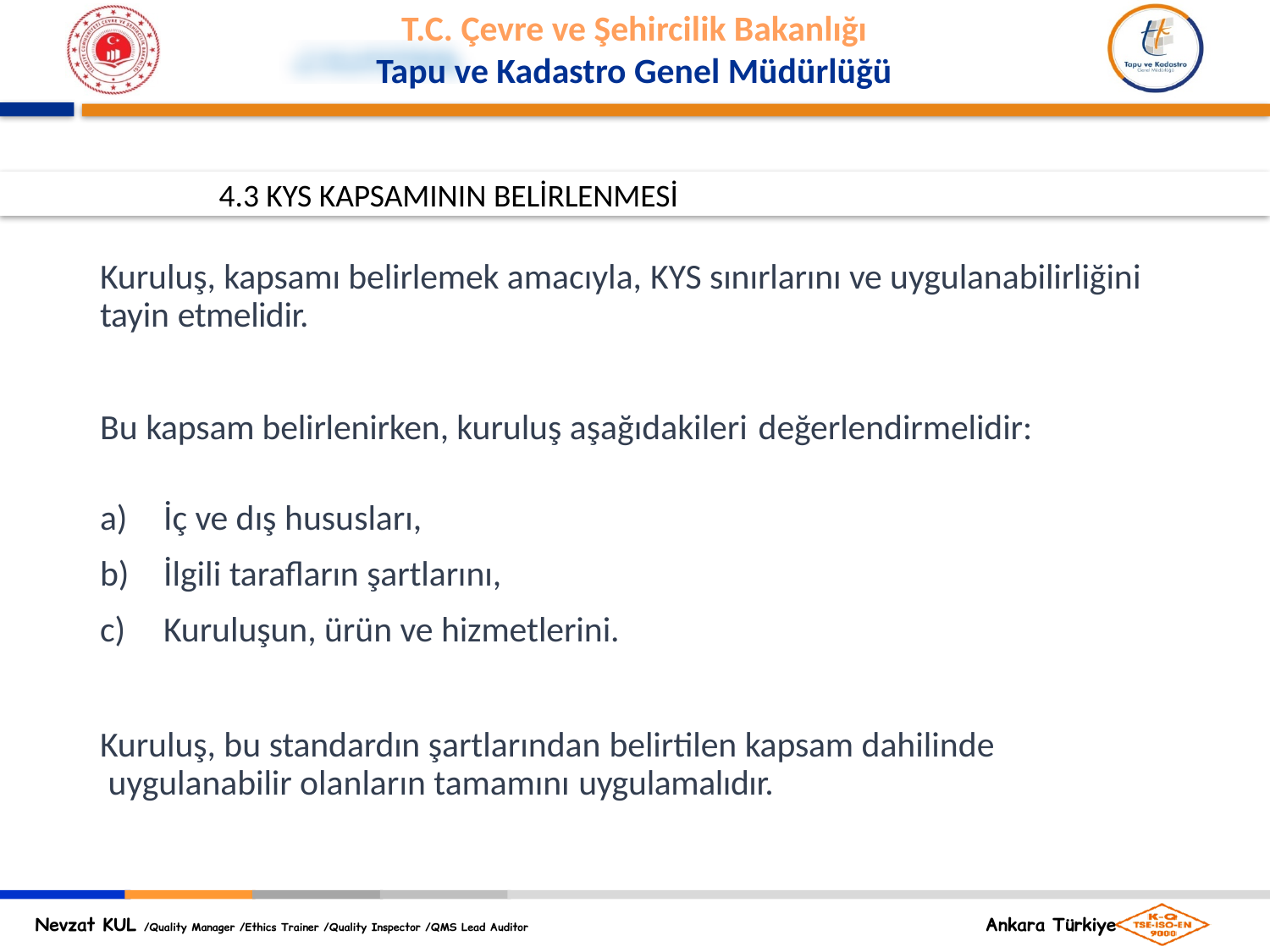

4.3 KYS KAPSAMININ BELİRLENMESİ
Kuruluş, kapsamı belirlemek amacıyla, KYS sınırlarını ve uygulanabilirliğini  tayin etmelidir.

Bu kapsam belirlenirken, kuruluş aşağıdakileri değerlendirmelidir:

İç ve dış hususları,
İlgili tarafların şartlarını,
Kuruluşun, ürün ve hizmetlerini.

Kuruluş, bu standardın şartlarından belirtilen kapsam dahilinde  uygulanabilir olanların tamamını uygulamalıdır.